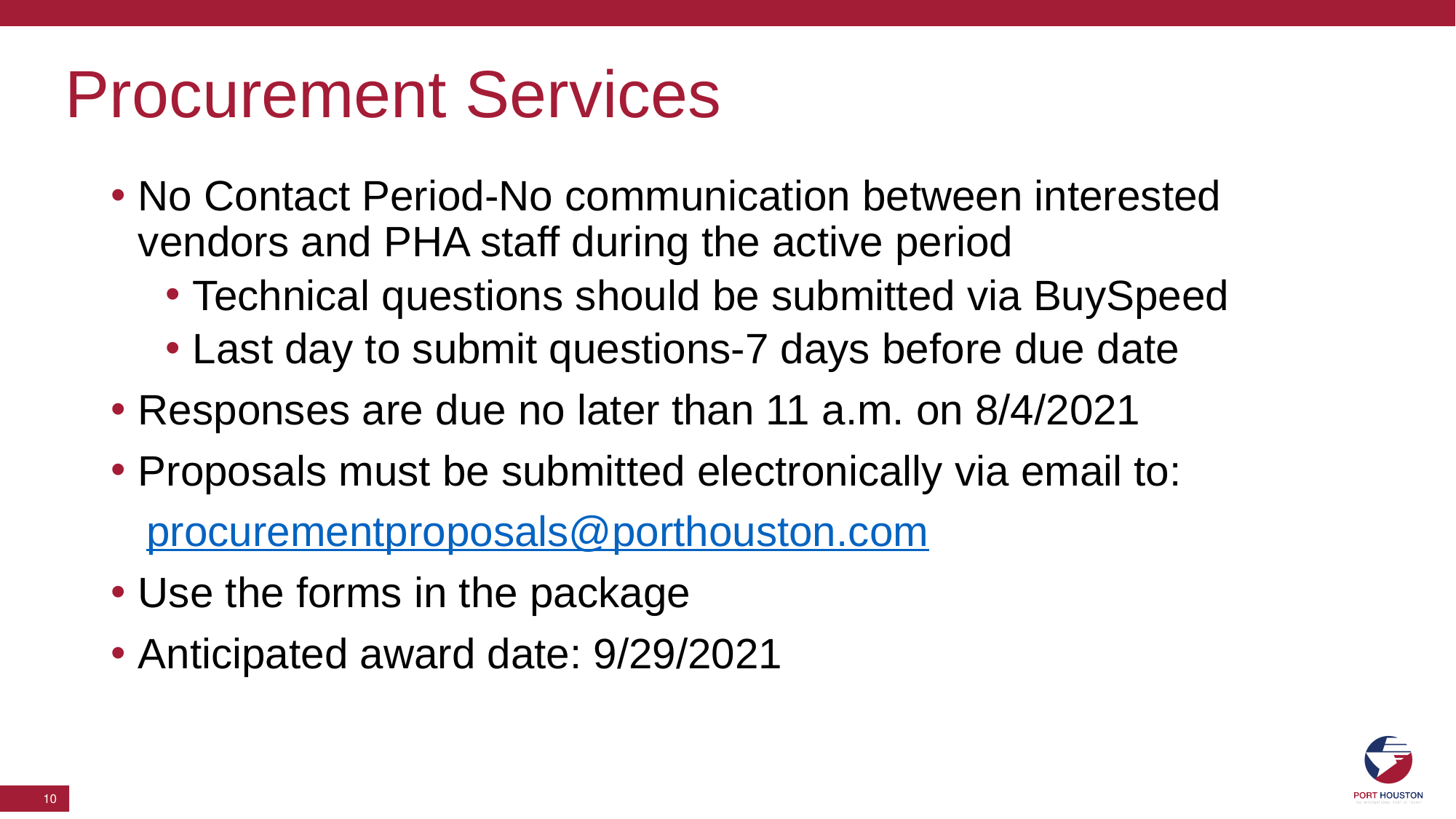

Procurement Services
No Contact Period-No communication between interested vendors and PHA staff during the active period
Technical questions should be submitted via BuySpeed
Last day to submit questions-7 days before due date
Responses are due no later than 11 a.m. on 8/4/2021
Proposals must be submitted electronically via email to:
   procurementproposals@porthouston.com
Use the forms in the package
Anticipated award date: 9/29/2021